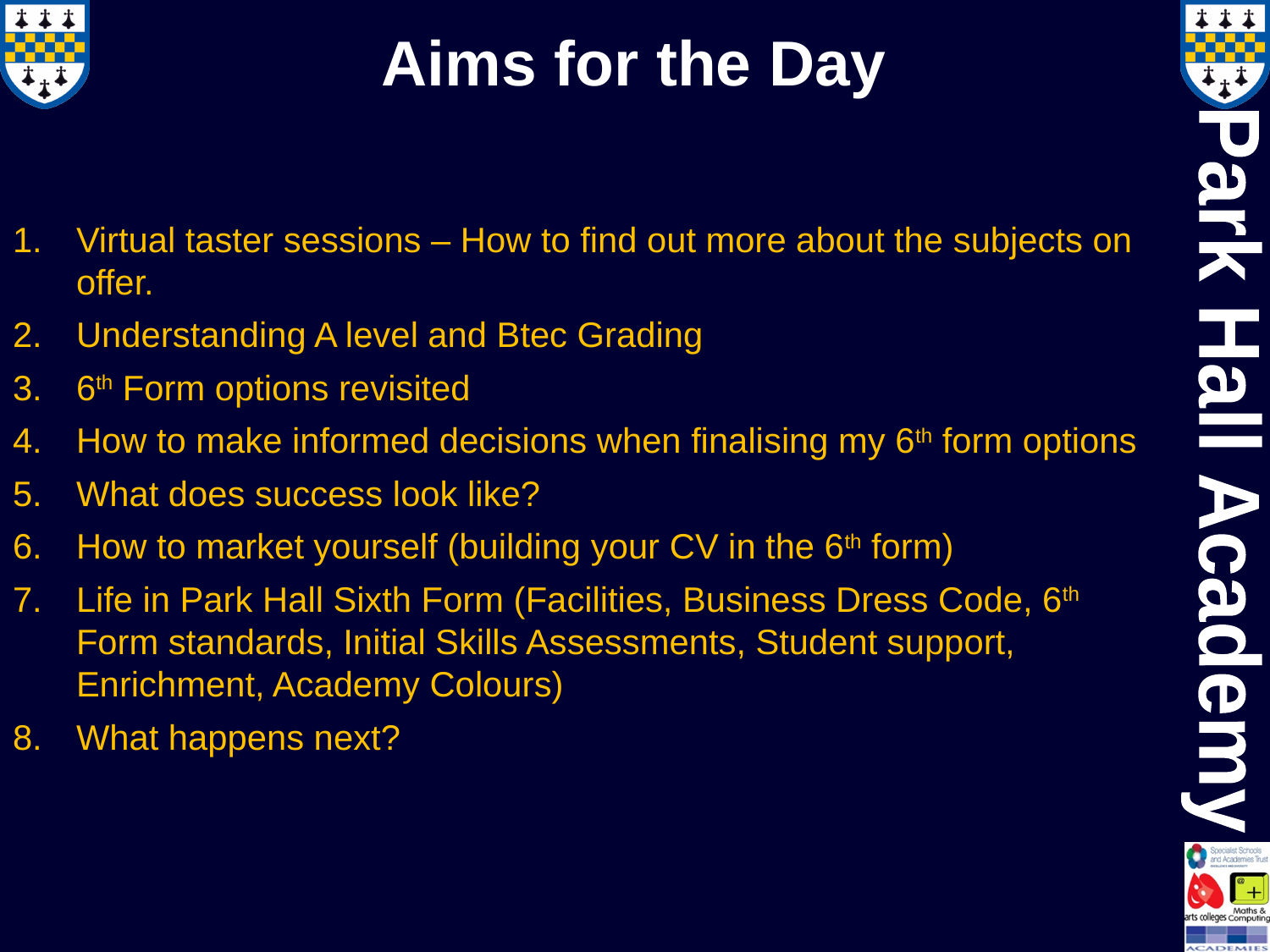

# Aims for the Day
Virtual taster sessions – How to find out more about the subjects on offer.
Understanding A level and Btec Grading
6th Form options revisited
How to make informed decisions when finalising my 6th form options
What does success look like?
How to market yourself (building your CV in the 6th form)
Life in Park Hall Sixth Form (Facilities, Business Dress Code, 6th Form standards, Initial Skills Assessments, Student support, Enrichment, Academy Colours)
What happens next?